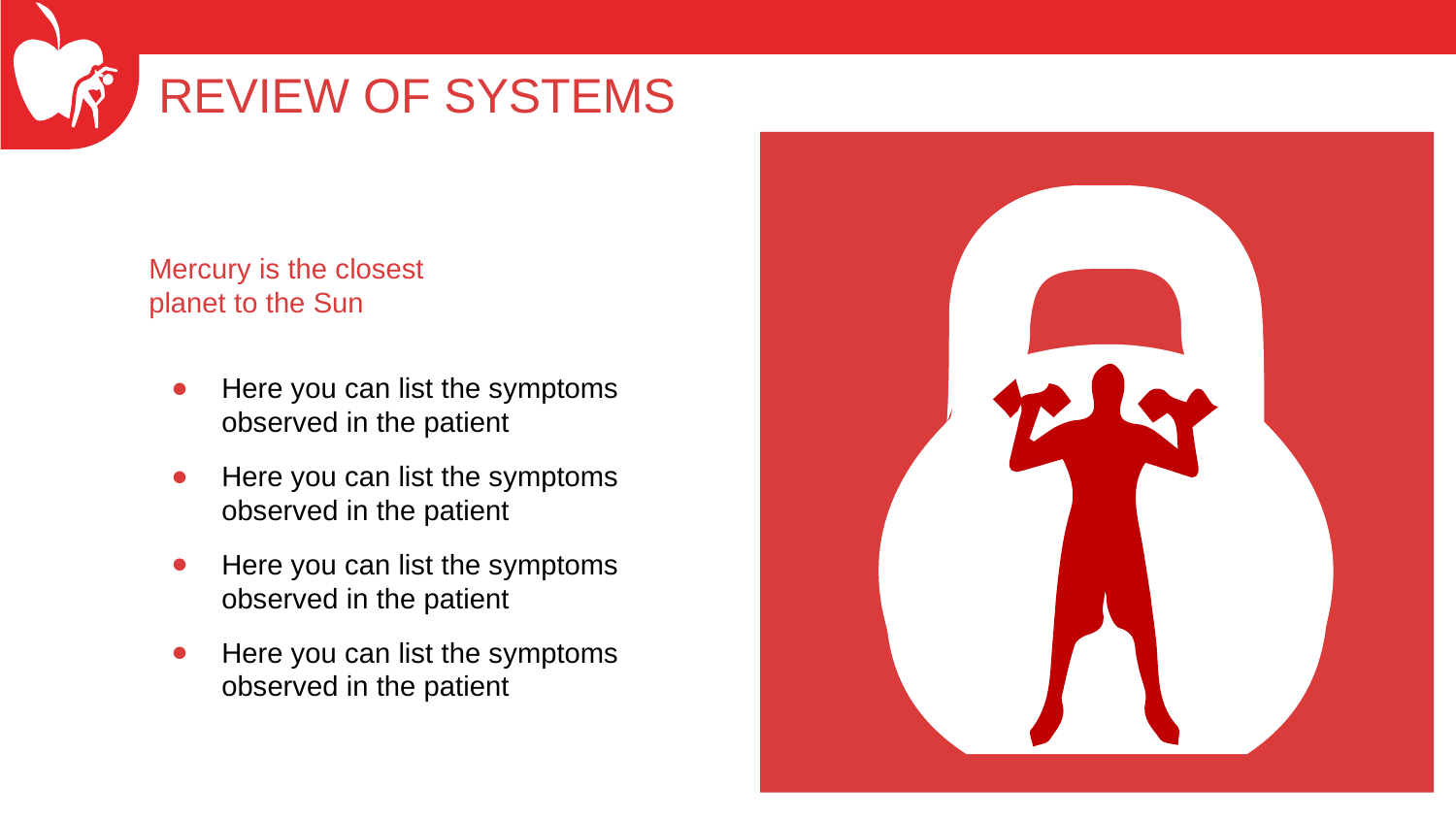

# REVIEW OF SYSTEMS

Mercury is the closest planet to the Sun

Here you can list the symptoms observed in the patient
Here you can list the symptoms observed in the patient
Here you can list the symptoms observed in the patient
Here you can list the symptoms observed in the patient